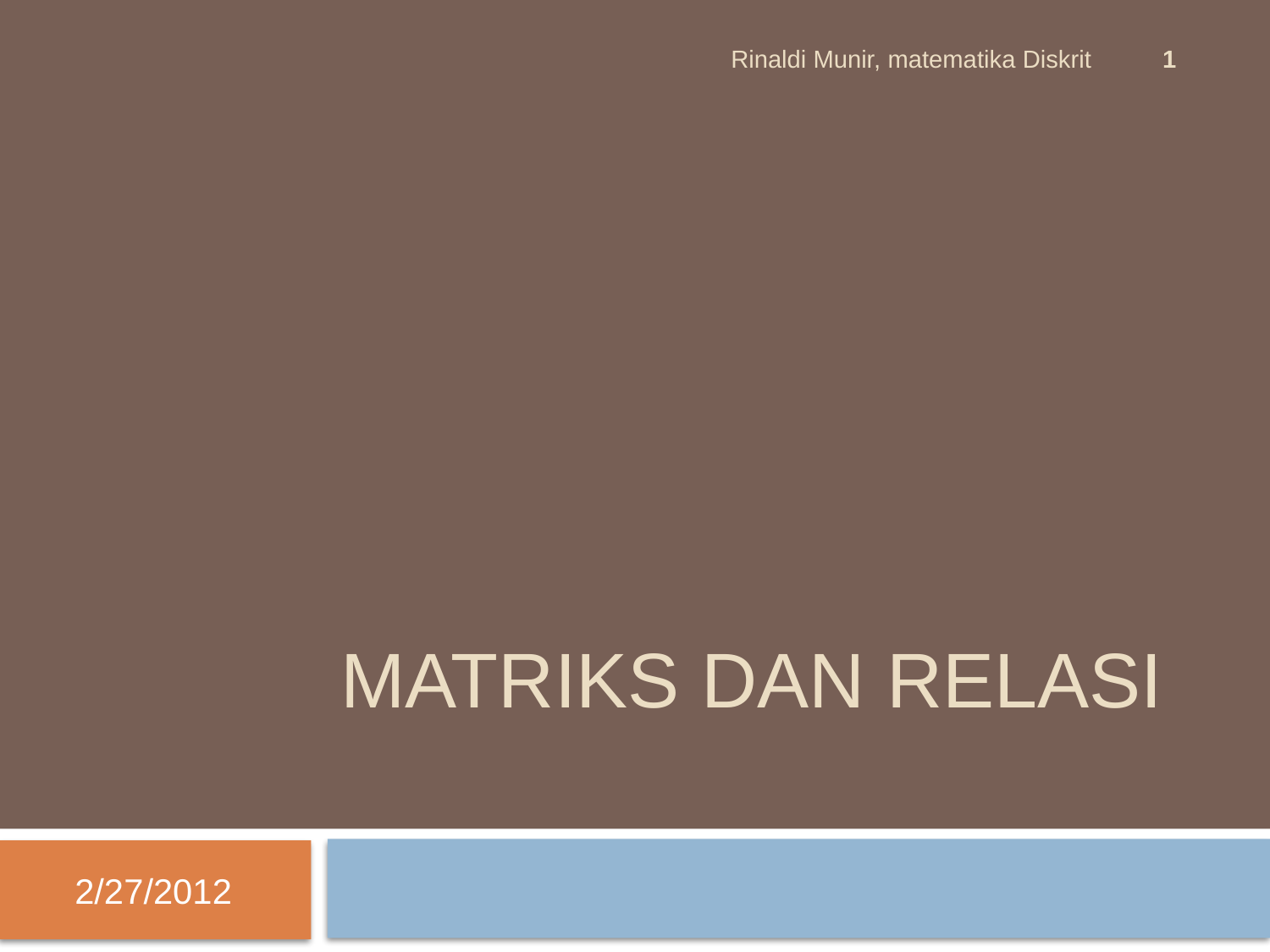

1
Rinaldi Munir, matematika Diskrit
# MATRIKS DAN RELASI

2/27/2012